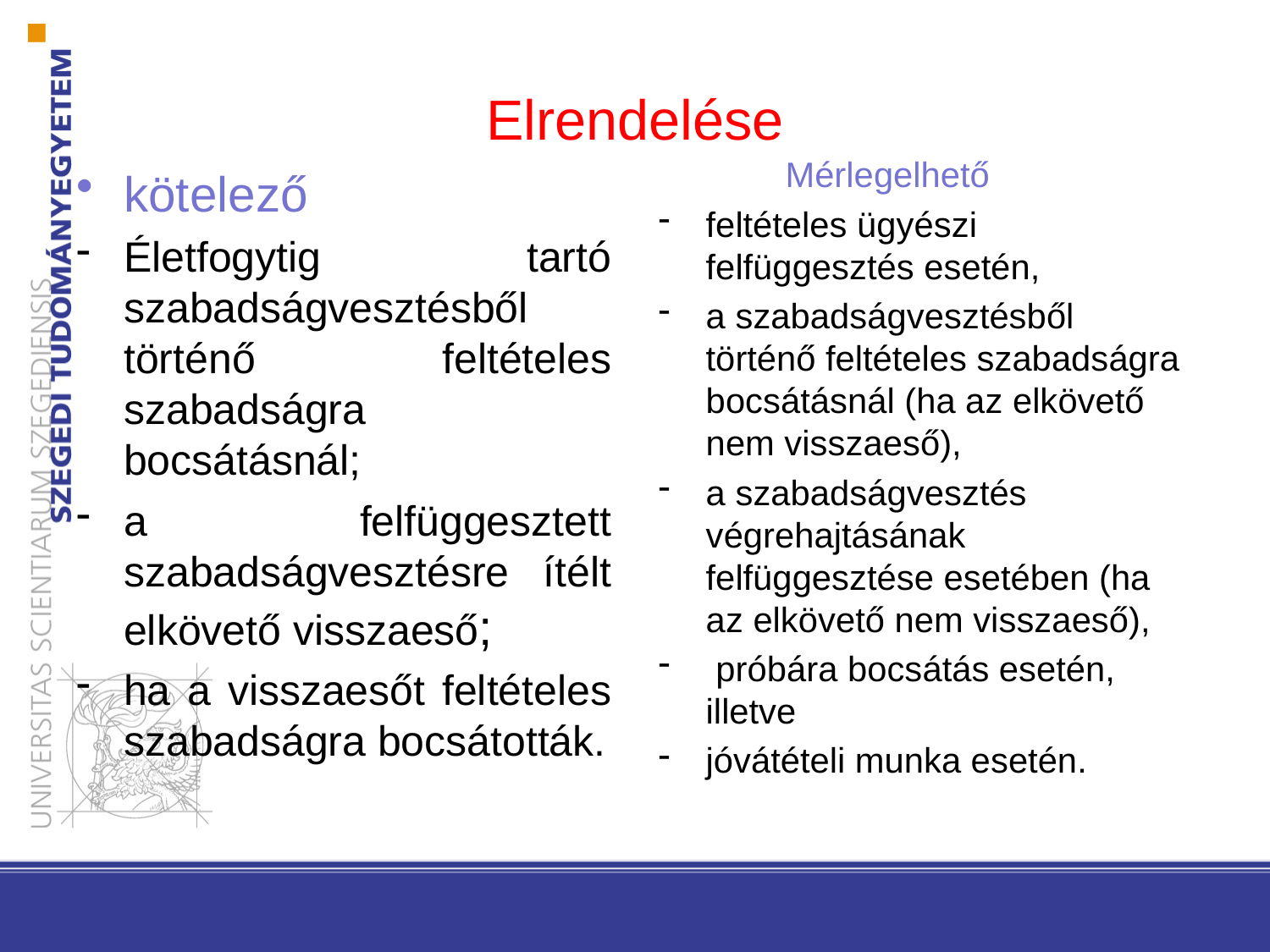

# Elrendelése
Mérlegelhető
feltételes ügyészi felfüggesztés esetén,
a szabadságvesztésből történő feltételes szabadságra bocsátásnál (ha az elkövető nem visszaeső),
a szabadságvesztés végrehajtásának felfüggesztése esetében (ha az elkövető nem visszaeső),
 próbára bocsátás esetén, illetve
jóvátételi munka esetén.
kötelező
Életfogytig tartó szabadságvesztésből történő feltételes szabadságra bocsátásnál;
a felfüggesztett szabadságvesztésre ítélt elkövető visszaeső;
ha a visszaesőt feltételes szabadságra bocsátották.